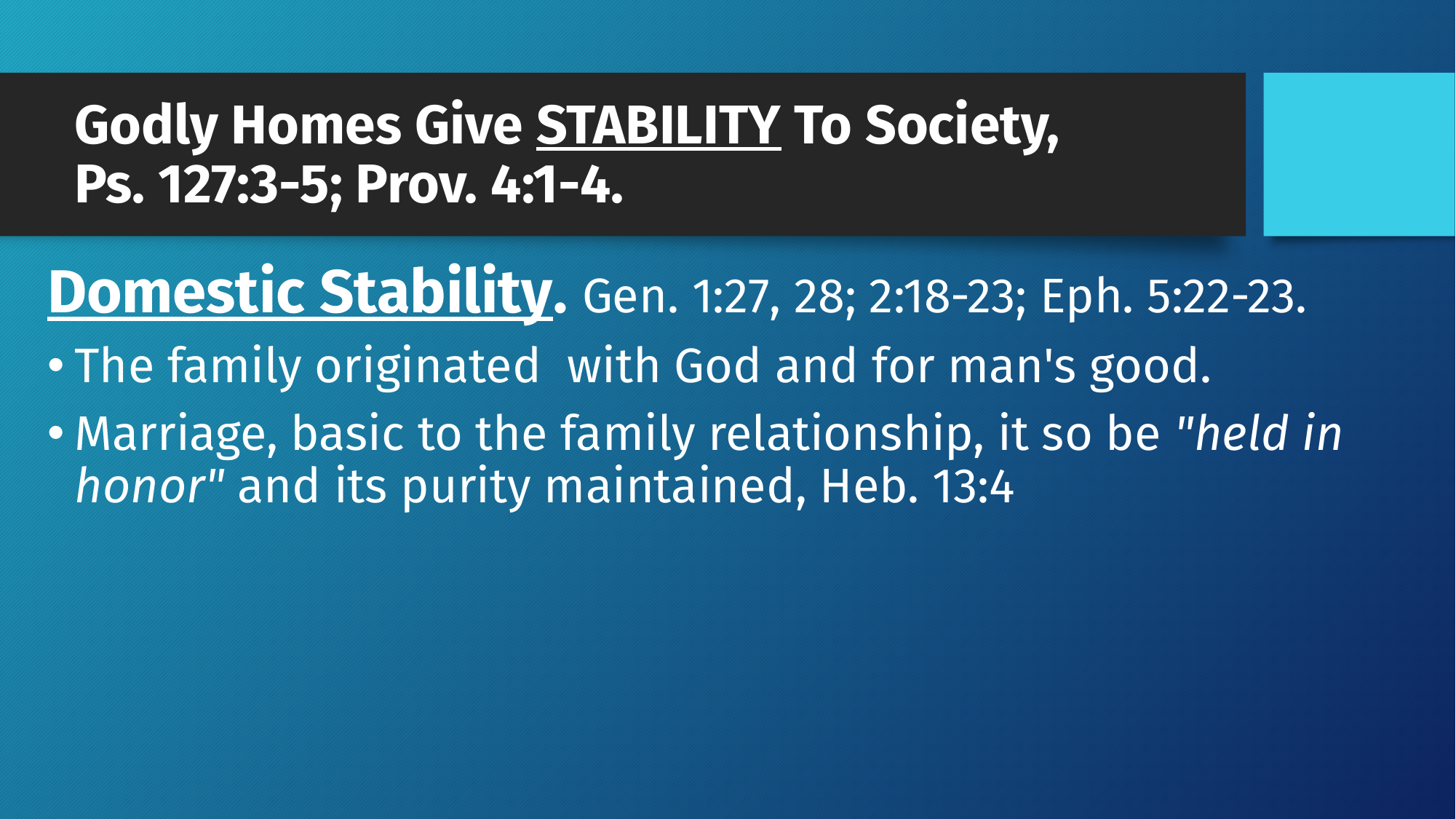

# Godly Homes Give STABILITY To Society, Ps. 127:3-5; Prov. 4:1-4.
Domestic Stability. Gen. 1:27, 28; 2:18-23; Eph. 5:22-23.
The family originated  with God and for man's good.
Marriage, basic to the family relationship, it so be "held in honor" and its purity maintained, Heb. 13:4